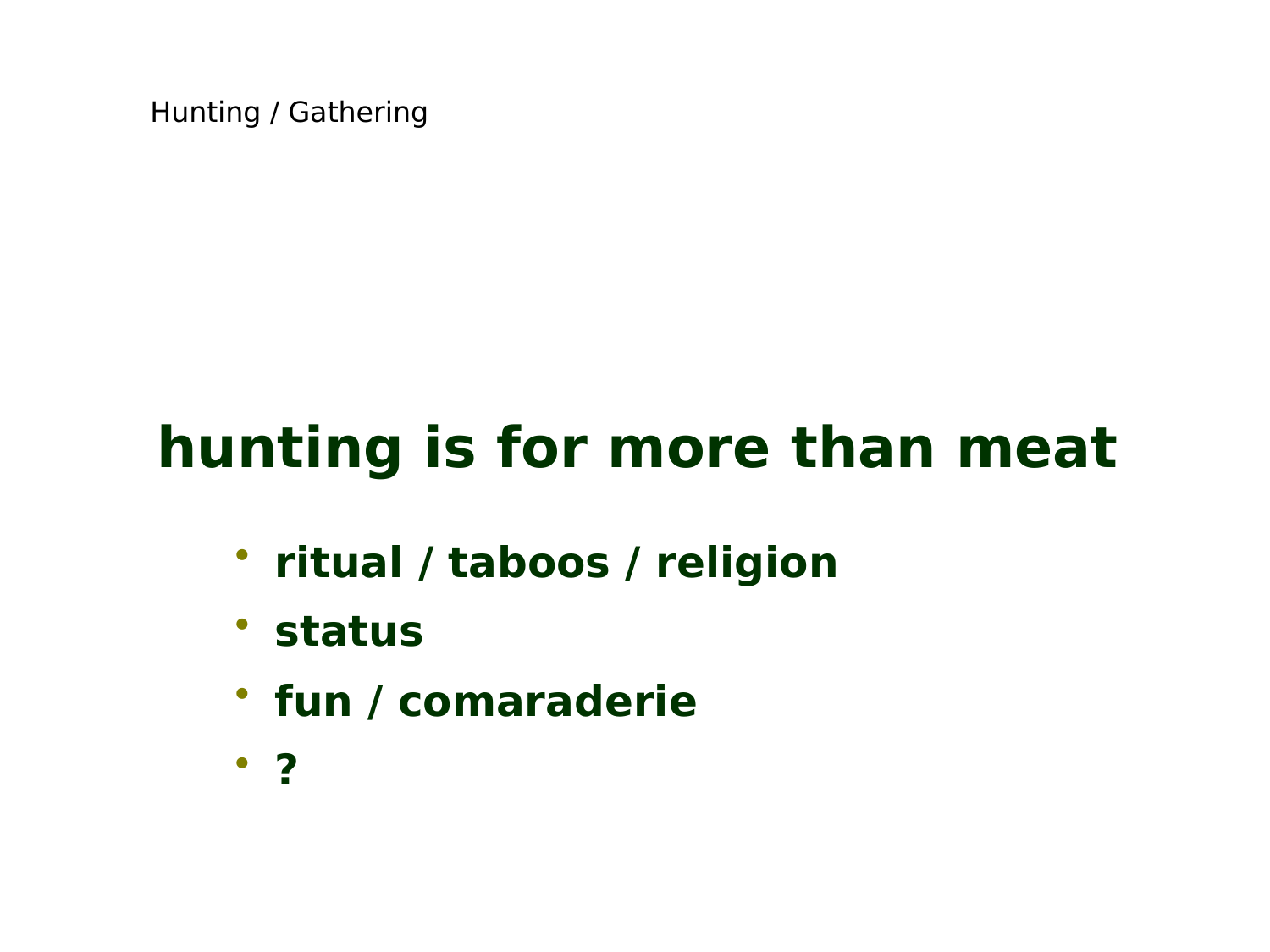

Hunting / Gathering
hunting is for more than meat
ritual / taboos / religion
status
fun / comaraderie
?